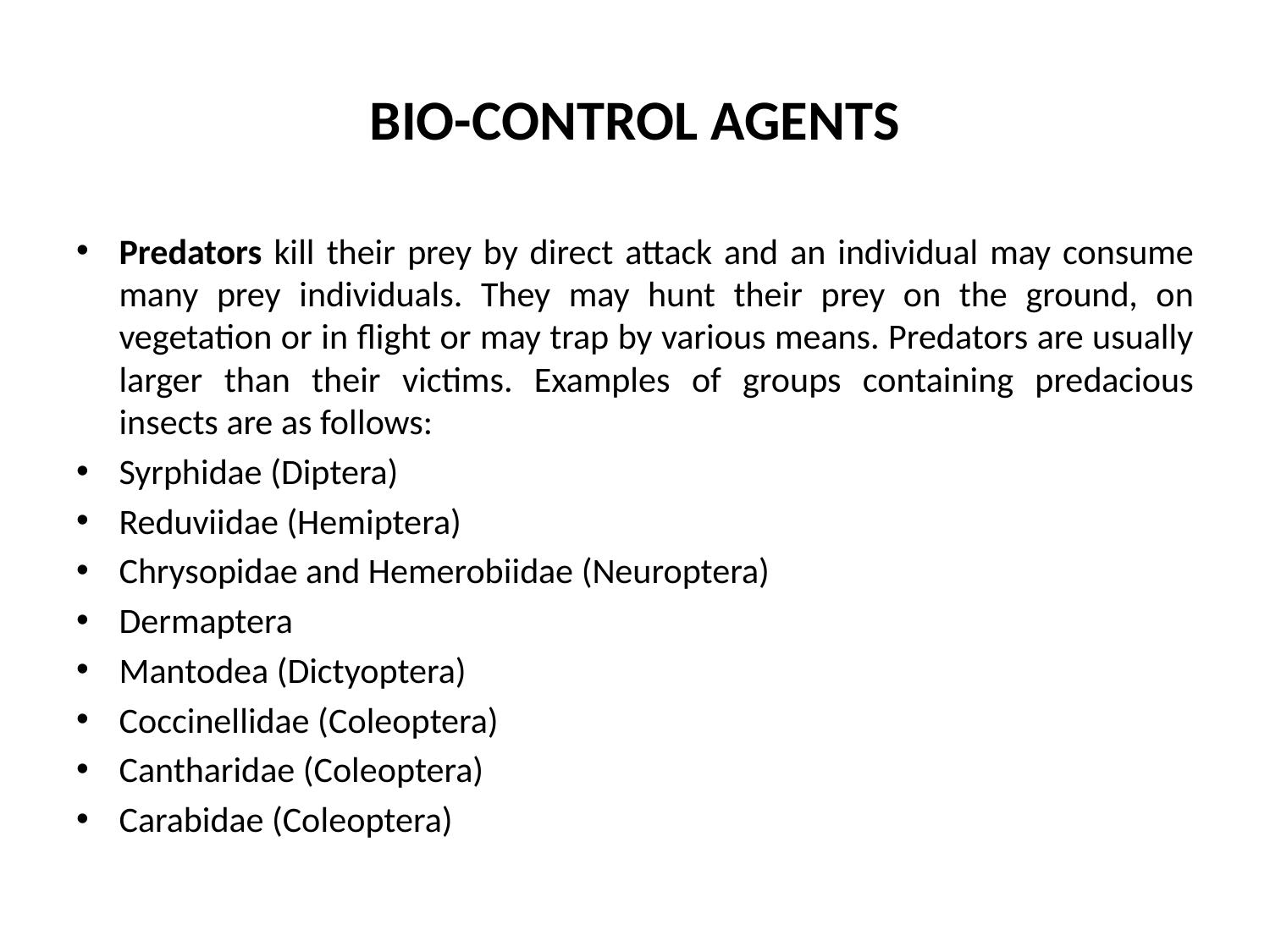

# BIO-CONTROL AGENTS
Predators kill their prey by direct attack and an individual may consume many prey individuals. They may hunt their prey on the ground, on vegetation or in flight or may trap by various means. Predators are usually larger than their victims. Examples of groups containing predacious insects are as follows:
Syrphidae (Diptera)
Reduviidae (Hemiptera)
Chrysopidae and Hemerobiidae (Neuroptera)
Dermaptera
Mantodea (Dictyoptera)
Coccinellidae (Coleoptera)
Cantharidae (Coleoptera)
Carabidae (Coleoptera)